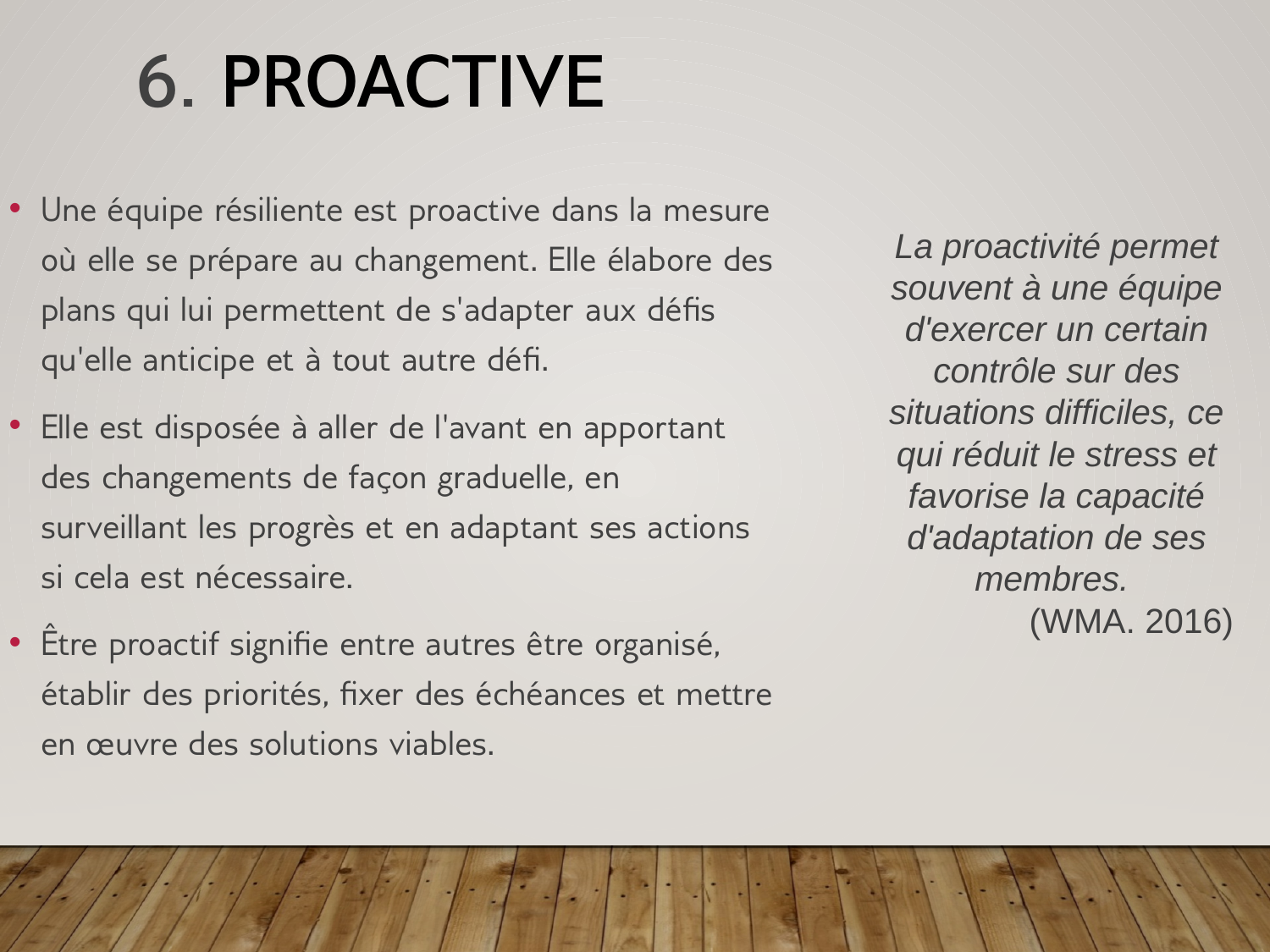

6. Proactive
Une équipe résiliente est proactive dans la mesure où elle se prépare au changement. Elle élabore des plans qui lui permettent de s'adapter aux défis qu'elle anticipe et à tout autre défi.
Elle est disposée à aller de l'avant en apportant des changements de façon graduelle, en surveillant les progrès et en adaptant ses actions si cela est nécessaire.
Être proactif signifie entre autres être organisé, établir des priorités, fixer des échéances et mettre en œuvre des solutions viables.
La proactivité permet souvent à une équipe d'exercer un certain contrôle sur des situations difficiles, ce qui réduit le stress et favorise la capacité d'adaptation de ses membres.
	(WMA. 2016)